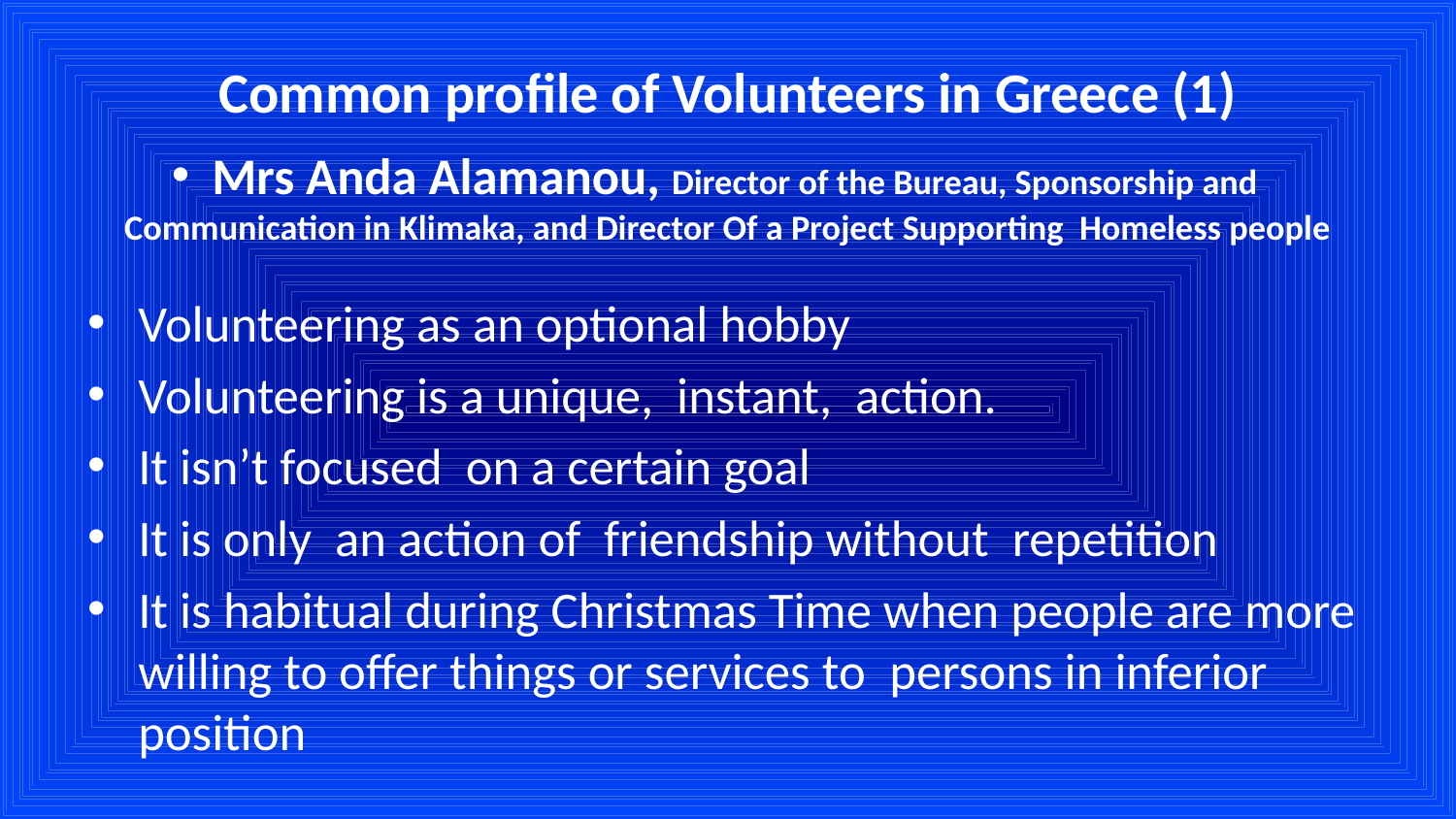

# Common profile of Volunteers in Greece (1)
Mrs Anda Alamanou, Director of the Bureau, Sponsorship and Communication in Klimaka, and Director Of a Project Supporting  Homeless people

Volunteering as an optional hobby
Volunteering is a unique,  instant,  action.
It isn’t focused  on a certain goal
It is only  an action of  friendship without  repetition
It is habitual during Christmas Time when people are more willing to offer things or services to  persons in inferior position